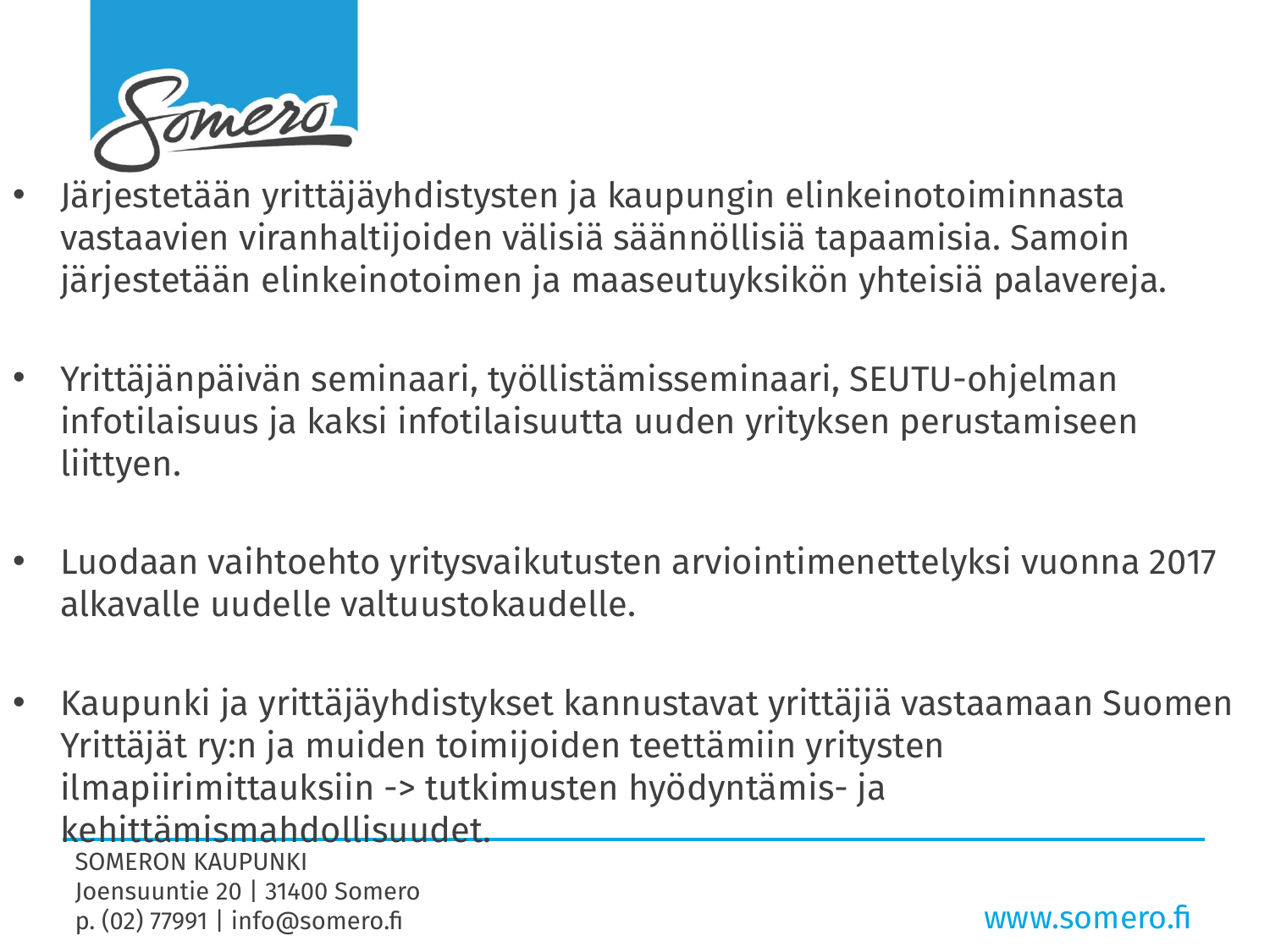

Järjestetään yrittäjäyhdistysten ja kaupungin elinkeinotoiminnasta vastaavien viranhaltijoiden välisiä säännöllisiä tapaamisia. Samoin järjestetään elinkeinotoimen ja maaseutuyksikön yhteisiä palavereja.

Yrittäjänpäivän seminaari, työllistämisseminaari, SEUTU-ohjelman infotilaisuus ja kaksi infotilaisuutta uuden yrityksen perustamiseen liittyen.

Luodaan vaihtoehto yritysvaikutusten arviointimenettelyksi vuonna 2017 alkavalle uudelle valtuustokaudelle.

Kaupunki ja yrittäjäyhdistykset kannustavat yrittäjiä vastaamaan Suomen Yrittäjät ry:n ja muiden toimijoiden teettämiin yritysten ilmapiirimittauksiin -> tutkimusten hyödyntämis- ja kehittämismahdollisuudet.